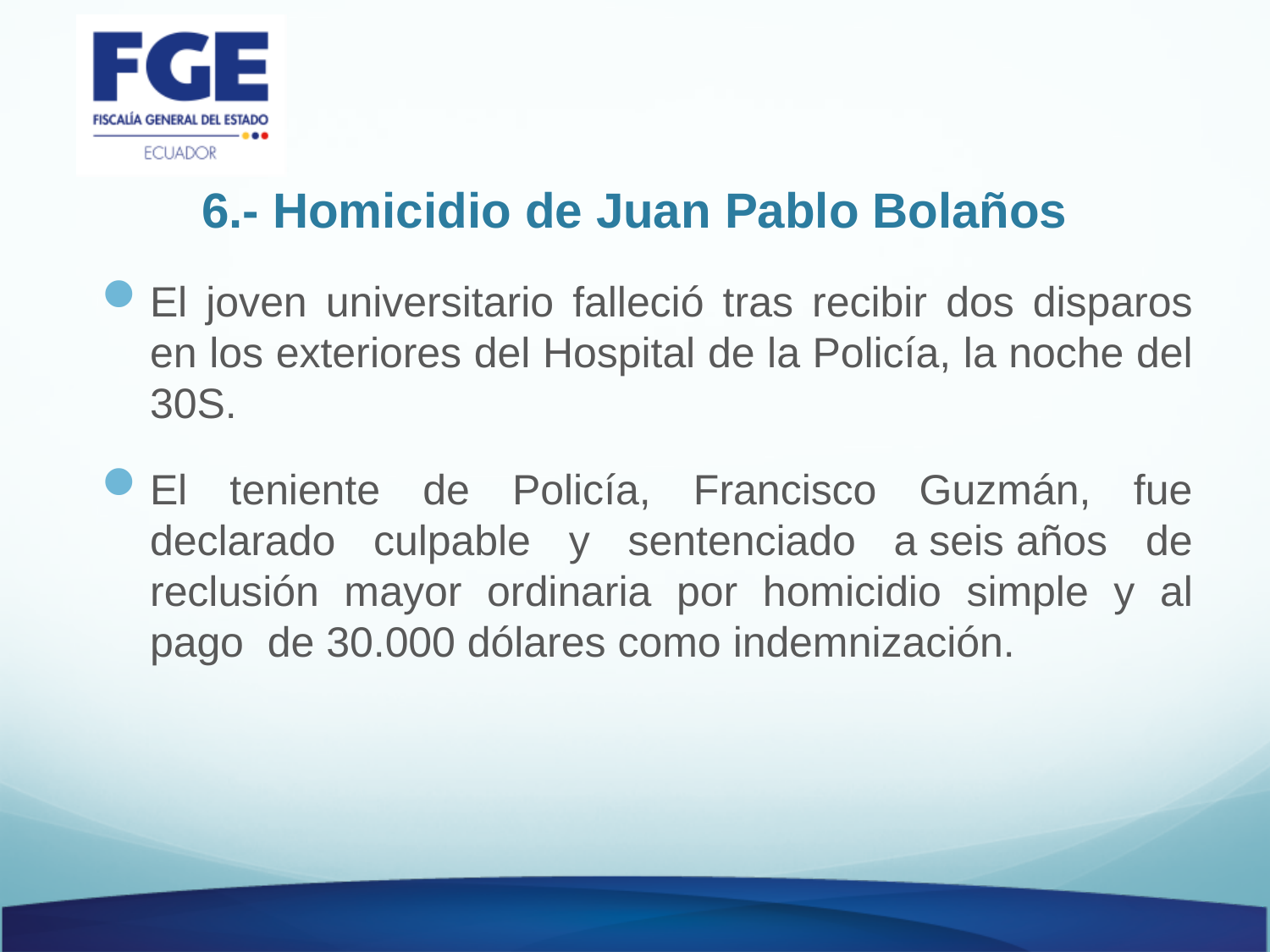

# 6.- Homicidio de Juan Pablo Bolaños
El joven universitario falleció tras recibir dos disparos en los exteriores del Hospital de la Policía, la noche del 30S.
El teniente de Policía, Francisco Guzmán, fue declarado culpable y sentenciado a seis años de reclusión mayor ordinaria por homicidio simple y al pago  de 30.000 dólares como indemnización.